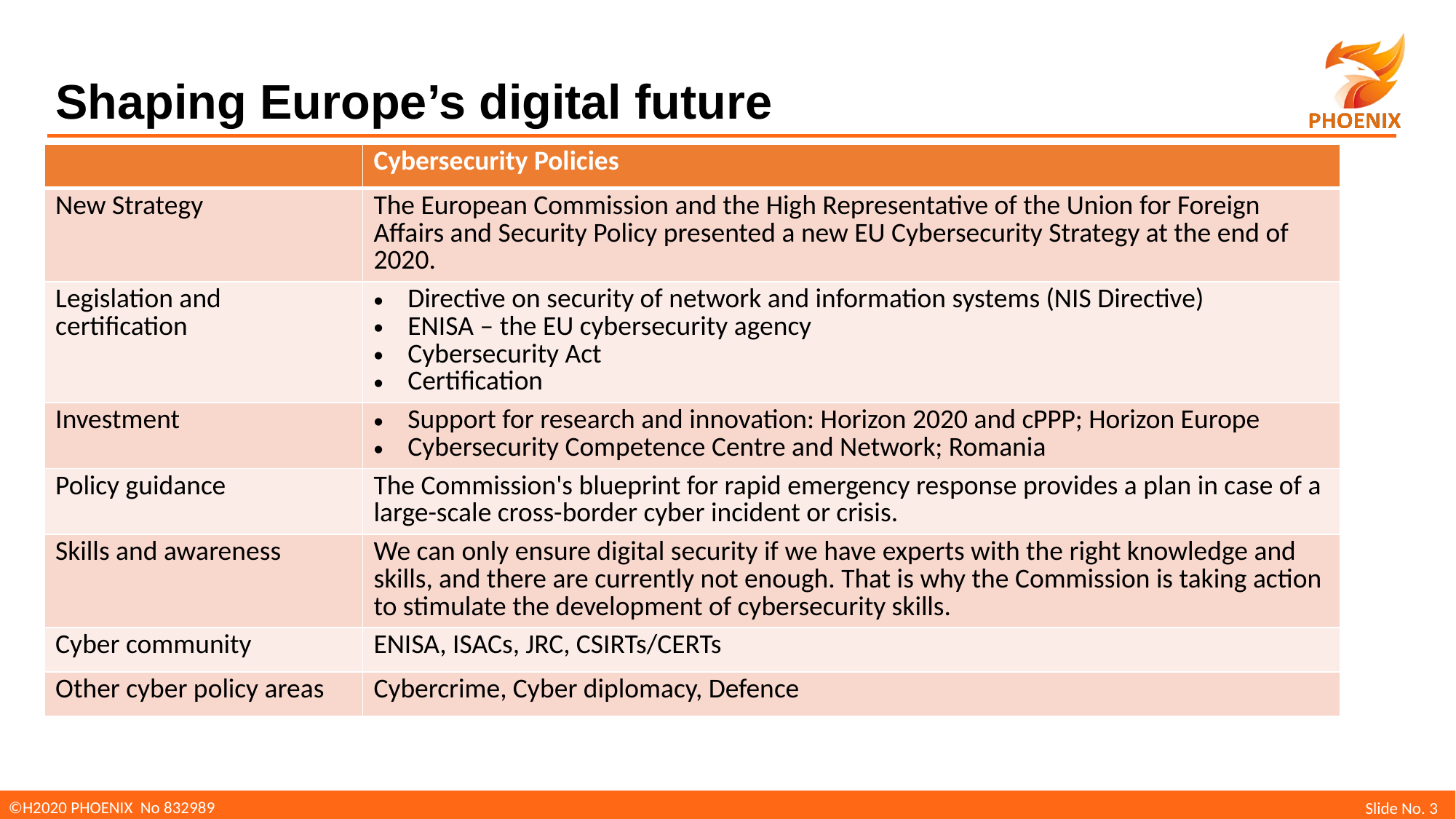

# Shaping Europe’s digital future
|  | Cybersecurity Policies |
| --- | --- |
| New Strategy | The European Commission and the High Representative of the Union for Foreign Affairs and Security Policy presented a new EU Cybersecurity Strategy at the end of 2020. |
| Legislation and certification | Directive on security of network and information systems (NIS Directive) ENISA – the EU cybersecurity agency Cybersecurity Act Certification |
| Investment | Support for research and innovation: Horizon 2020 and cPPP; Horizon Europe Cybersecurity Competence Centre and Network; Romania |
| Policy guidance | The Commission's blueprint for rapid emergency response provides a plan in case of a large-scale cross-border cyber incident or crisis. |
| Skills and awareness | We can only ensure digital security if we have experts with the right knowledge and skills, and there are currently not enough. That is why the Commission is taking action to stimulate the development of cybersecurity skills. |
| Cyber community | ENISA, ISACs, JRC, CSIRTs/CERTs |
| Other cyber policy areas | Cybercrime, Cyber diplomacy, Defence |